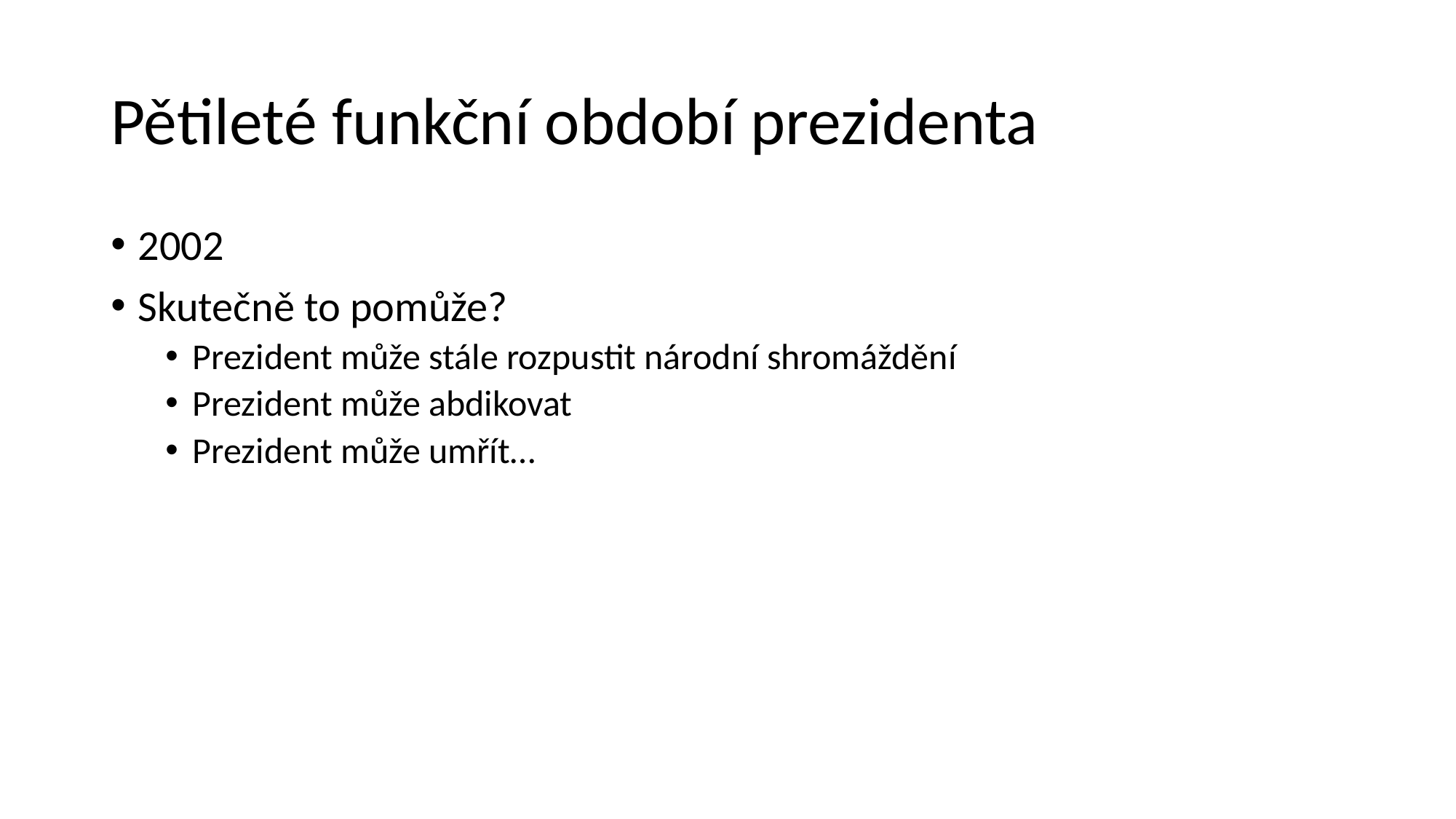

# Pětileté funkční období prezidenta
2002
Skutečně to pomůže?
Prezident může stále rozpustit národní shromáždění
Prezident může abdikovat
Prezident může umřít…